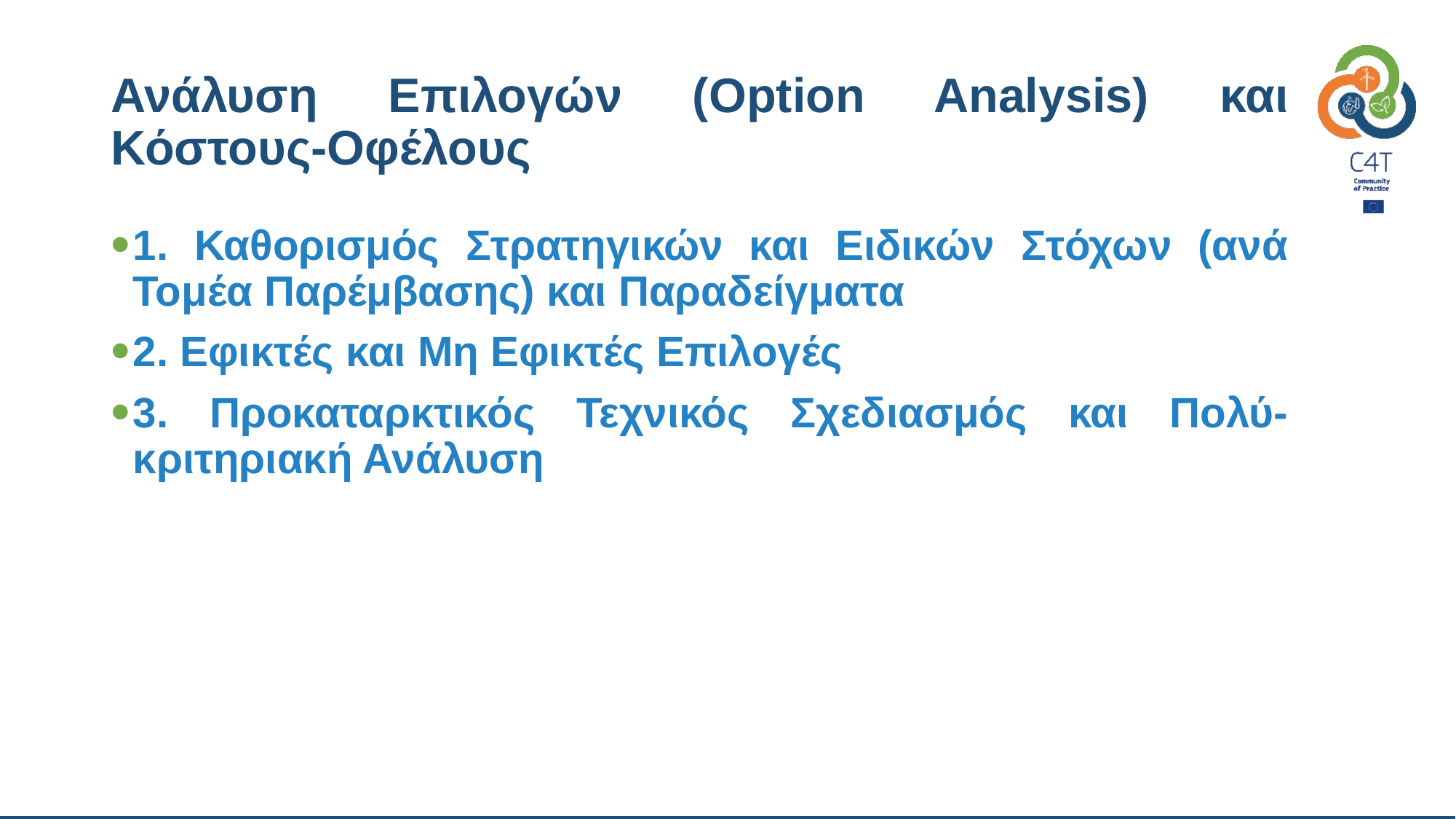

# Ανάλυση Επιλογών (Option Analysis) και Κόστους-Οφέλους
1. Καθορισμός Στρατηγικών και Ειδικών Στόχων (ανά Τομέα Παρέμβασης) και Παραδείγματα
2. Εφικτές και Μη Εφικτές Επιλογές
3. Προκαταρκτικός Τεχνικός Σχεδιασμός και Πολύ-κριτηριακή Ανάλυση